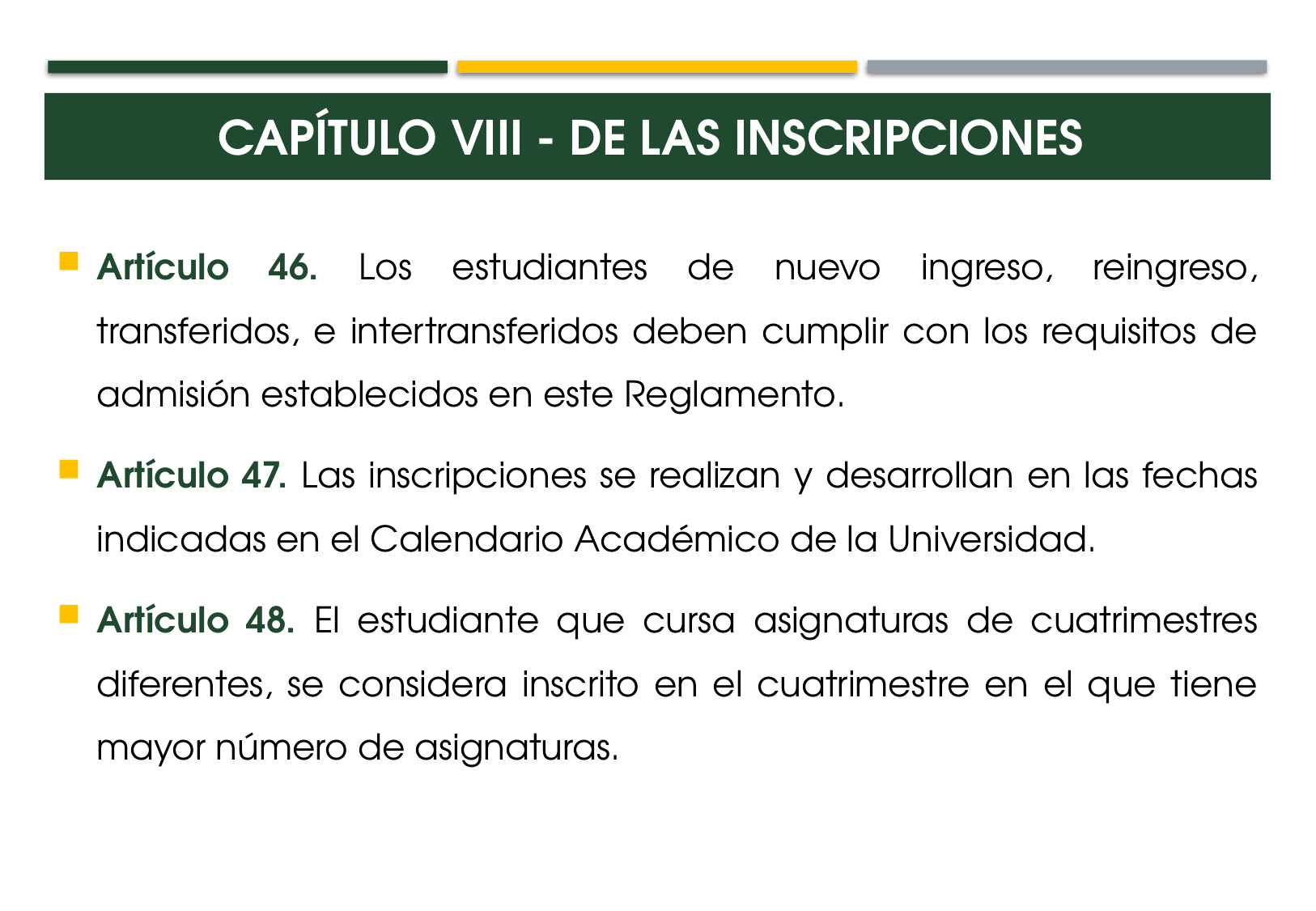

Capítulo VIII - De las Inscripciones
Artículo 46. Los estudiantes de nuevo ingreso, reingreso, transferidos, e intertransferidos deben cumplir con los requisitos de admisión establecidos en este Reglamento.
Artículo 47. Las inscripciones se realizan y desarrollan en las fechas indicadas en el Calendario Académico de la Universidad.
Artículo 48. El estudiante que cursa asignaturas de cuatrimestres diferentes, se considera inscrito en el cuatrimestre en el que tiene mayor número de asignaturas.